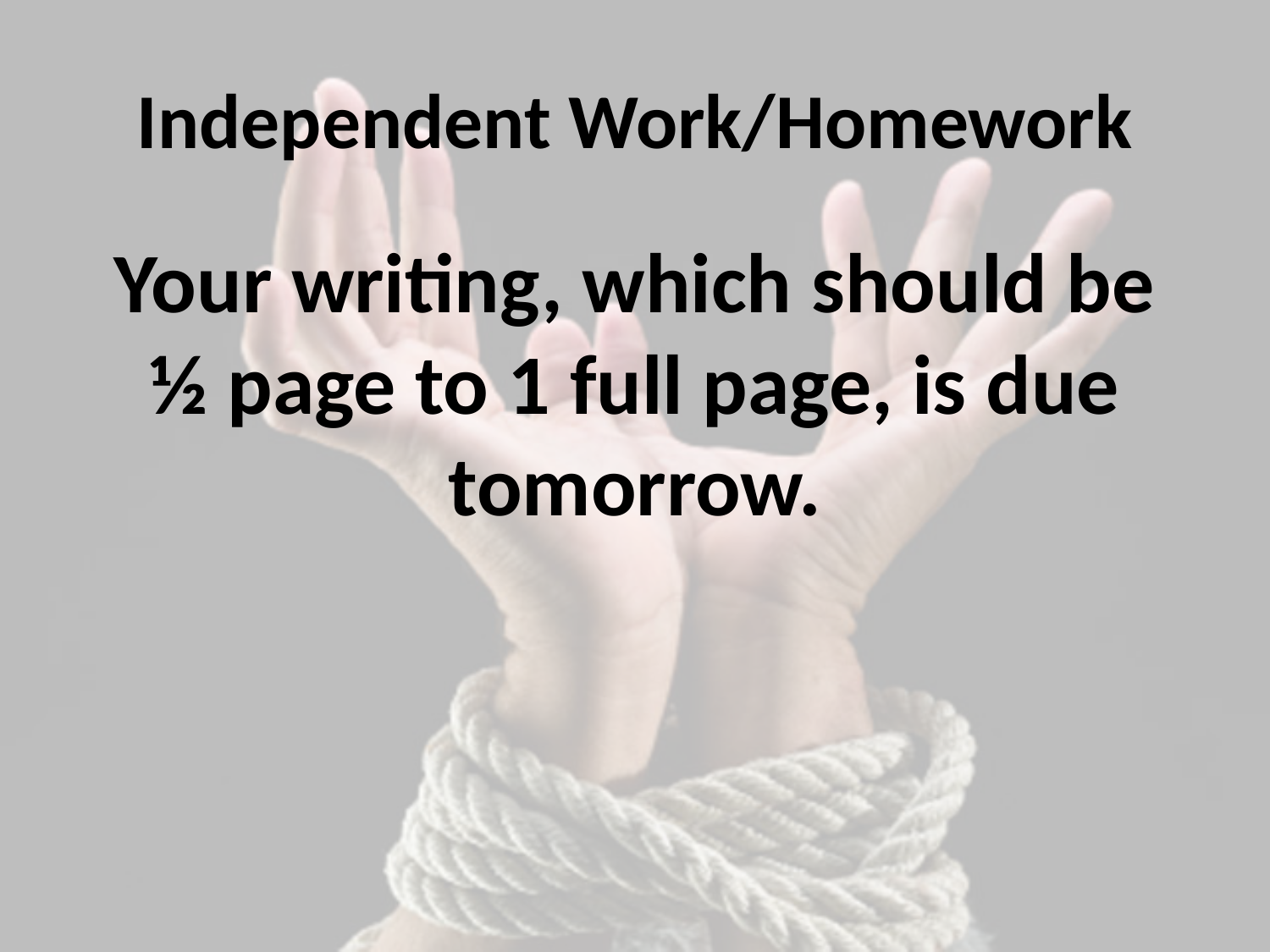

# Independent Work/Homework
Your writing, which should be ½ page to 1 full page, is due tomorrow.